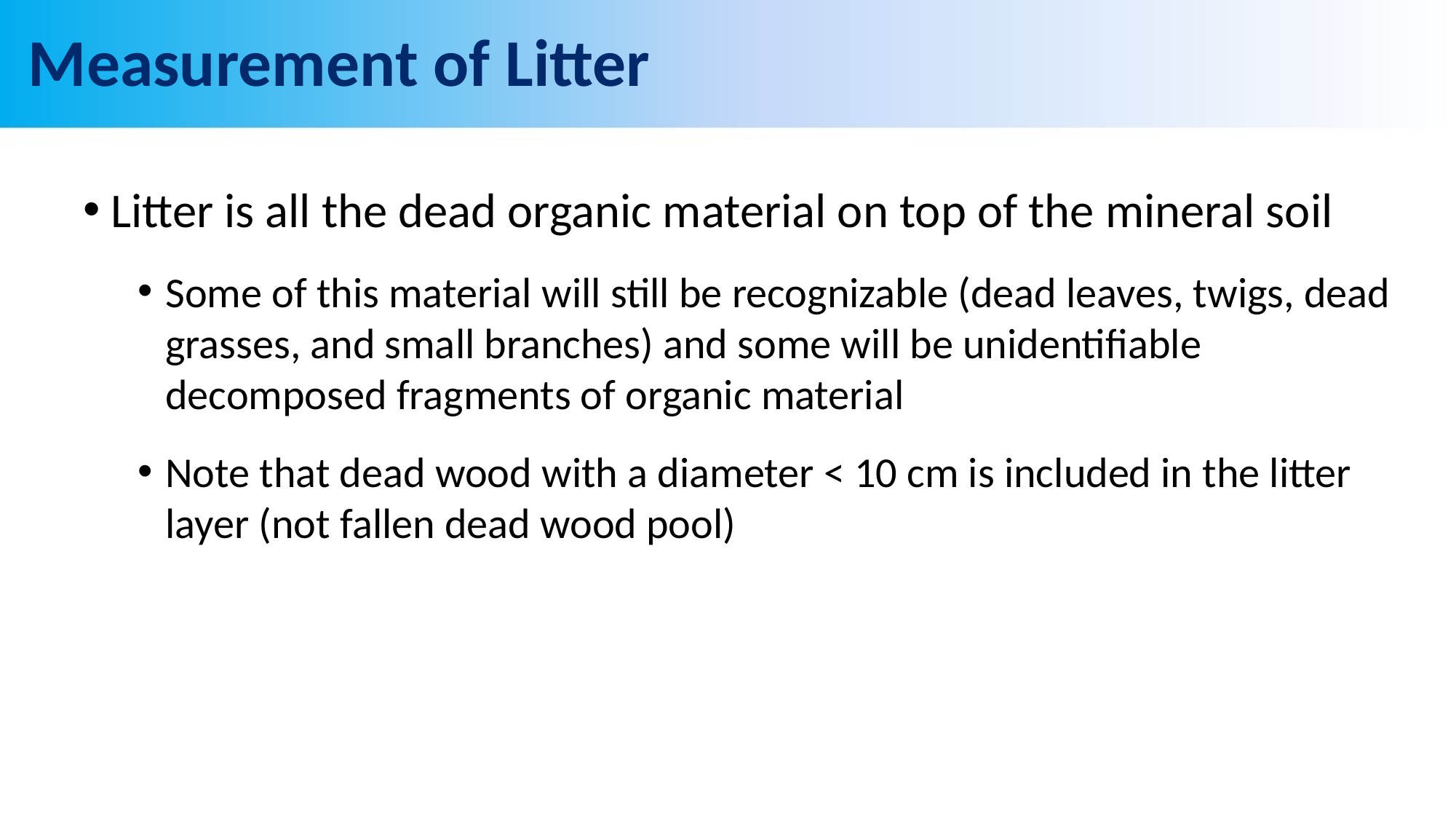

# Measurement of Litter
Litter is all the dead organic material on top of the mineral soil
Some of this material will still be recognizable (dead leaves, twigs, dead grasses, and small branches) and some will be unidentifiable decomposed fragments of organic material
Note that dead wood with a diameter < 10 cm is included in the litter layer (not fallen dead wood pool)